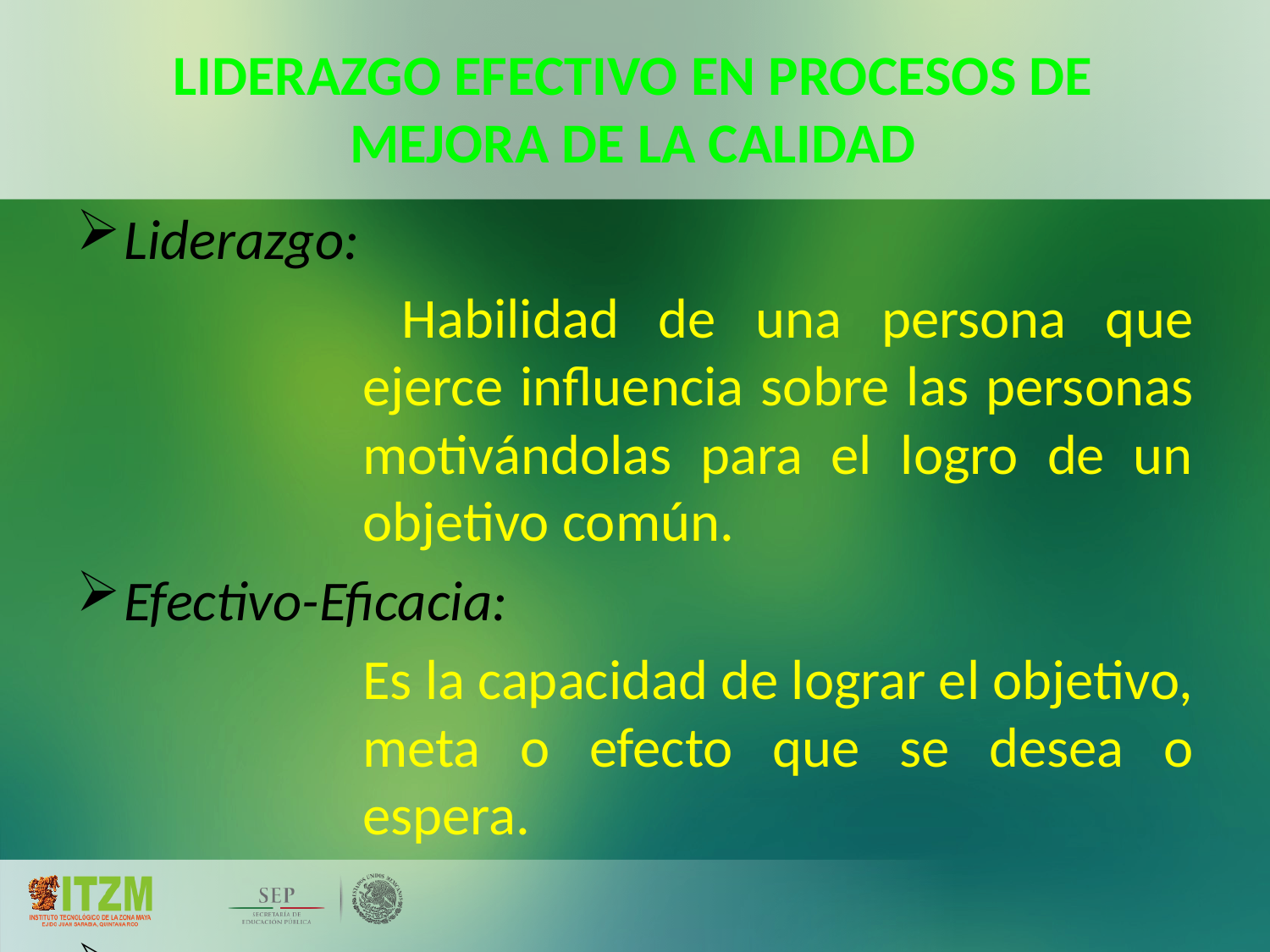

Liderazgo:
 Habilidad de una persona que ejerce influencia sobre las personas motivándolas para el logro de un objetivo común.
Efectivo-Eficacia:
Es la capacidad de lograr el objetivo, meta o efecto que se desea o espera.

Eficiencia:
Capacidad de lograr un objetivo con el mínimo de recursos disponibles.